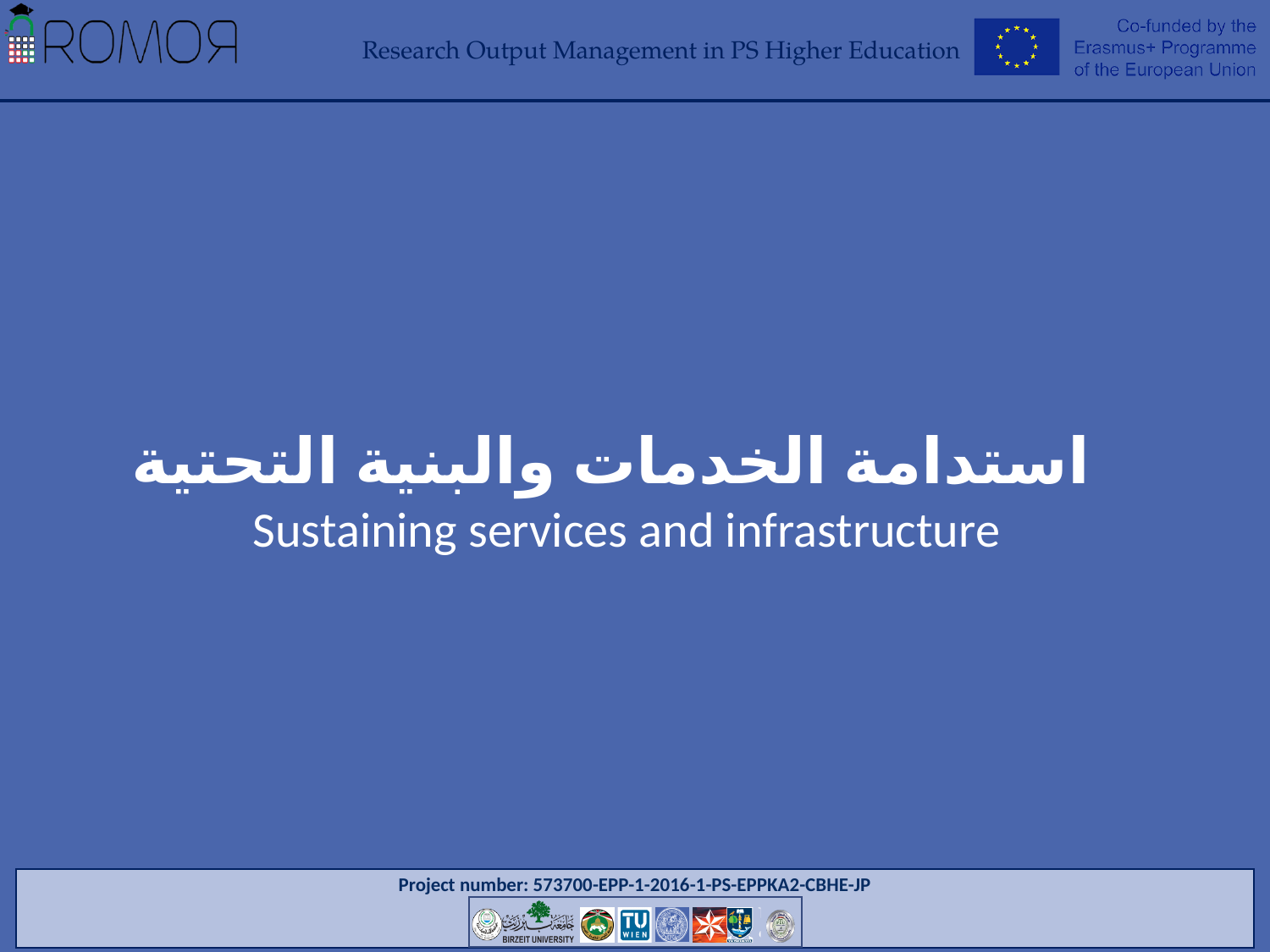

# استدامة الخدمات والبنية التحتية Sustaining services and infrastructure